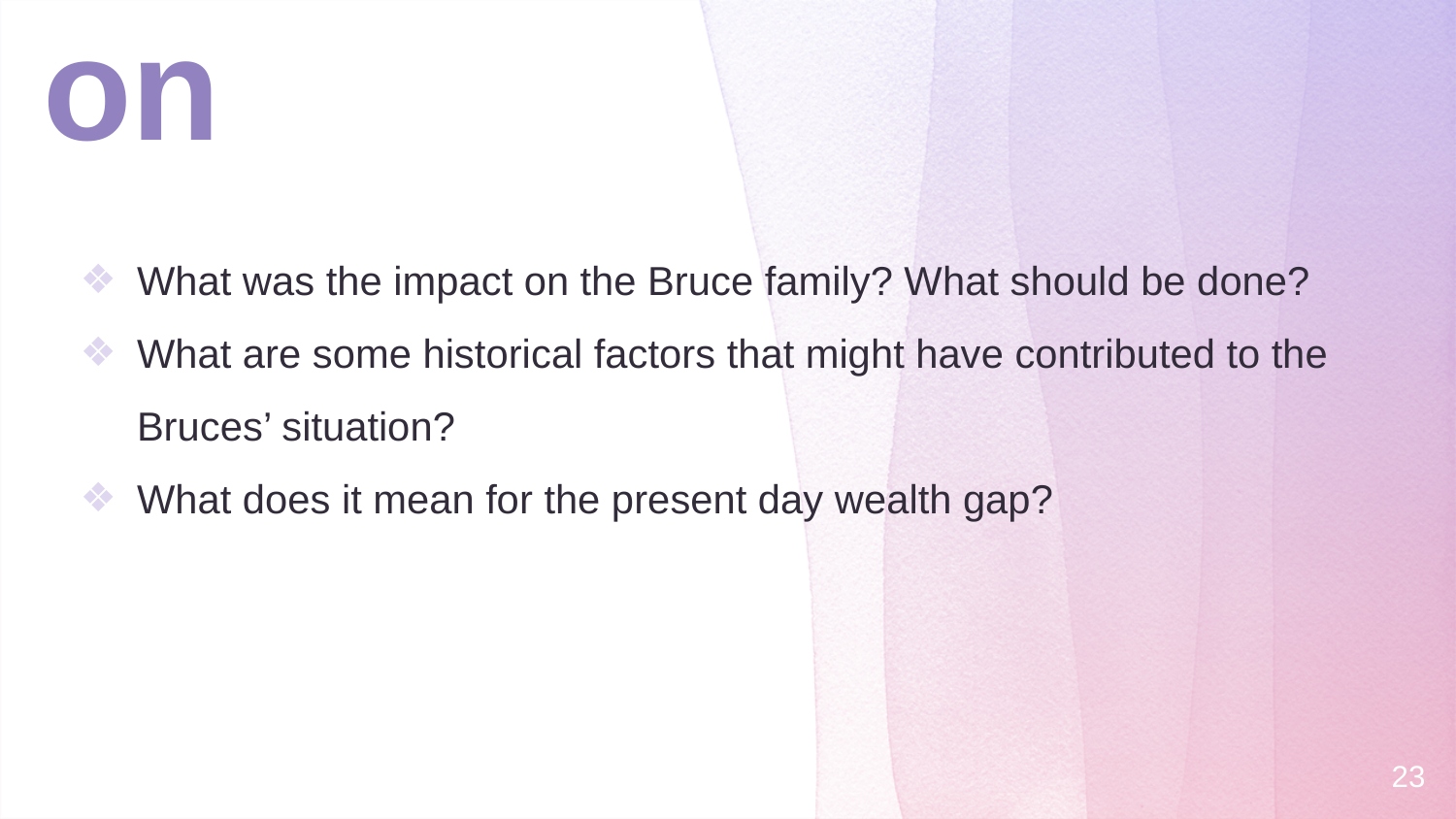

# Reflection

What was the impact on the Bruce family? What should be done?
What are some historical factors that might have contributed to the Bruces’ situation?
What does it mean for the present day wealth gap?
23